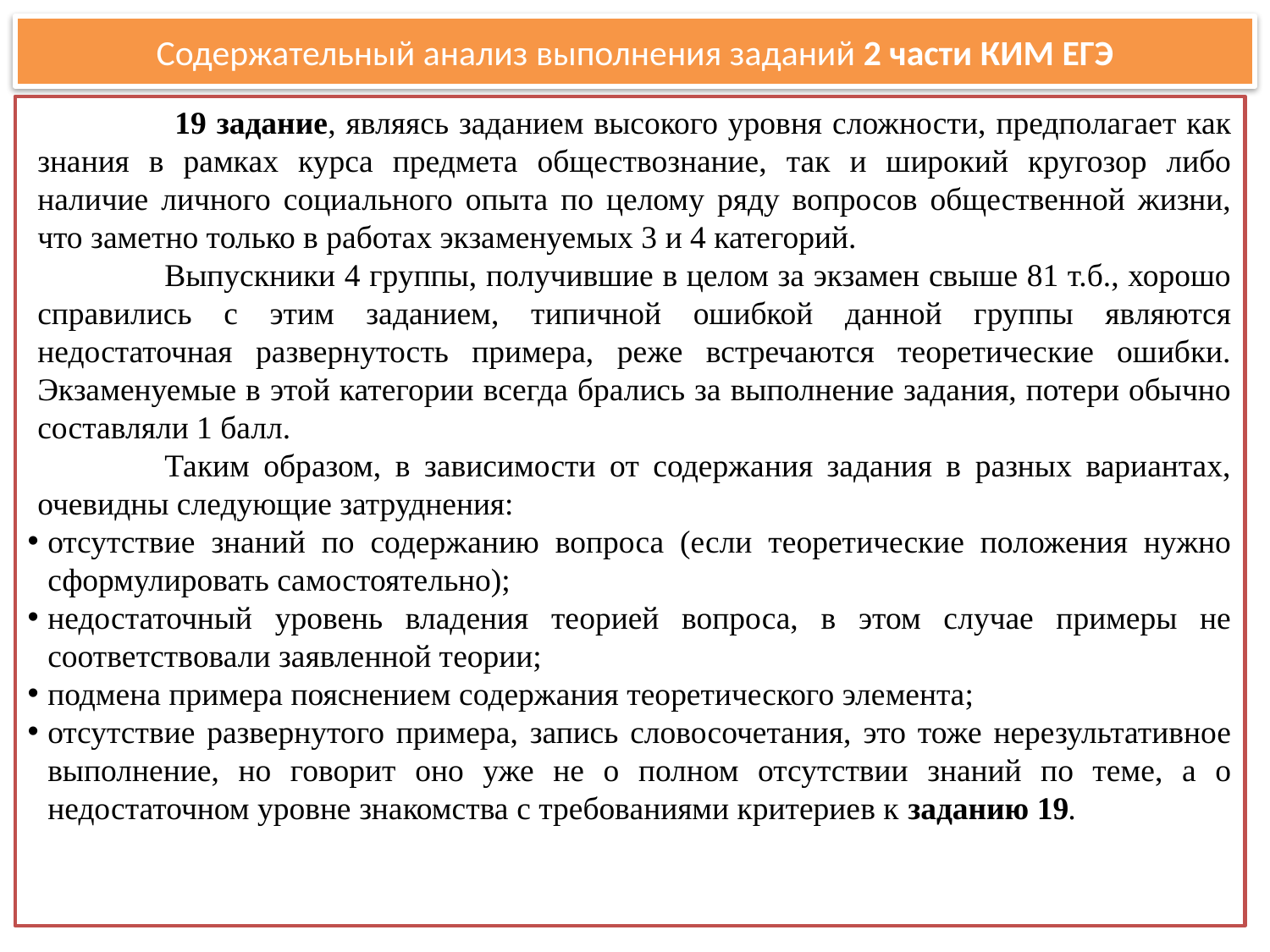

# Содержательный анализ выполнения заданий 2 части КИМ ЕГЭ
	 19 задание, являясь заданием высокого уровня сложности, предполагает как знания в рамках курса предмета обществознание, так и широкий кругозор либо наличие личного социального опыта по целому ряду вопросов общественной жизни, что заметно только в работах экзаменуемых 3 и 4 категорий.
	Выпускники 4 группы, получившие в целом за экзамен свыше 81 т.б., хорошо справились с этим заданием, типичной ошибкой данной группы являются недостаточная развернутость примера, реже встречаются теоретические ошибки. Экзаменуемые в этой категории всегда брались за выполнение задания, потери обычно составляли 1 балл.
	Таким образом, в зависимости от содержания задания в разных вариантах, очевидны следующие затруднения:
отсутствие знаний по содержанию вопроса (если теоретические положения нужно сформулировать самостоятельно);
недостаточный уровень владения теорией вопроса, в этом случае примеры не соответствовали заявленной теории;
подмена примера пояснением содержания теоретического элемента;
отсутствие развернутого примера, запись словосочетания, это тоже нерезультативное выполнение, но говорит оно уже не о полном отсутствии знаний по теме, а о недостаточном уровне знакомства с требованиями критериев к заданию 19.